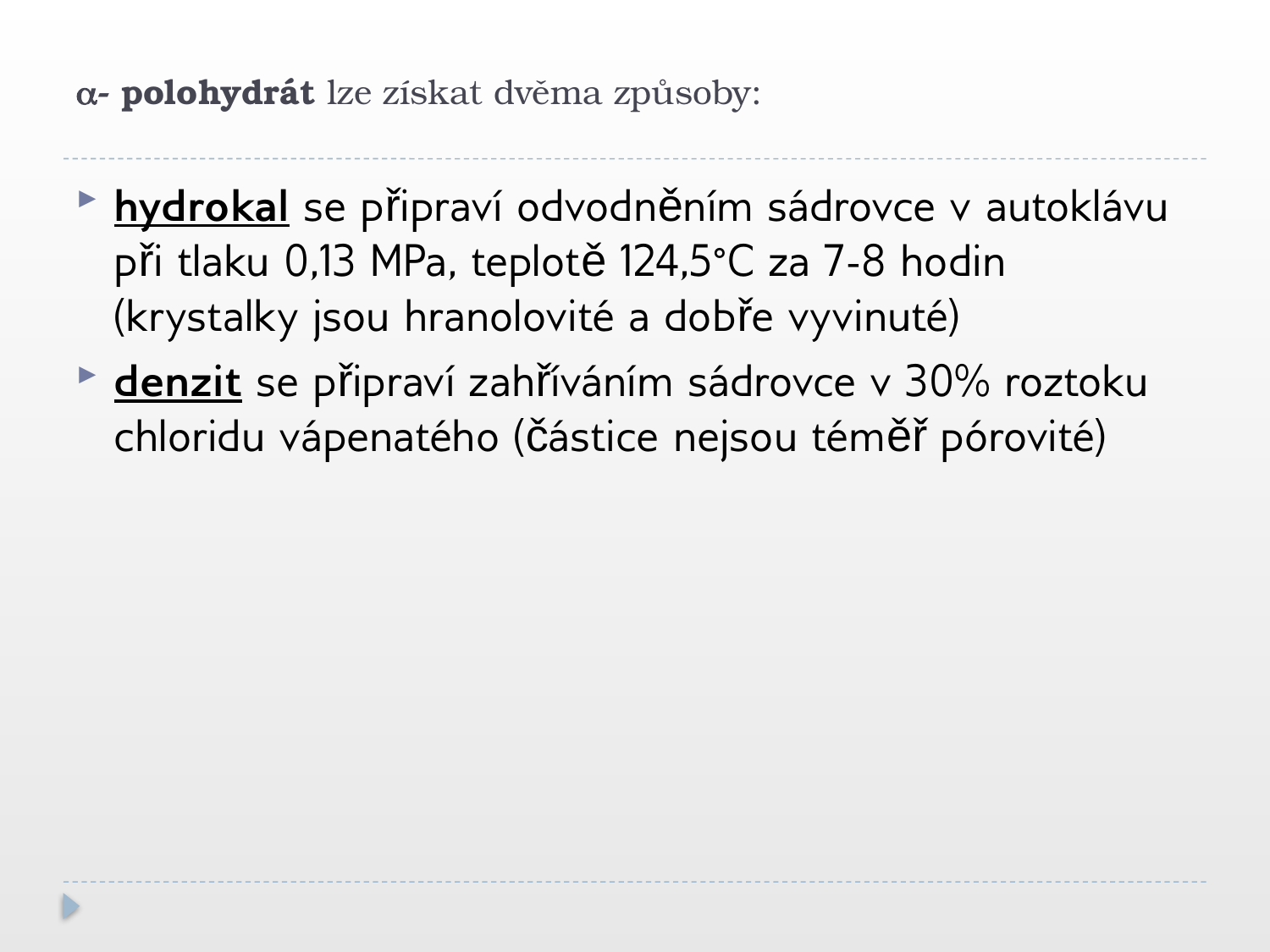

# α- polohydrát lze získat dvěma způsoby:
hydrokal se připraví odvodněním sádrovce v autoklávu při tlaku 0,13 MPa, teplotě 124,5°C za 7-8 hodin (krystalky jsou hranolovité a dobře vyvinuté)
denzit se připraví zahříváním sádrovce v 30% roztoku chloridu vápenatého (částice nejsou téměř pórovité)